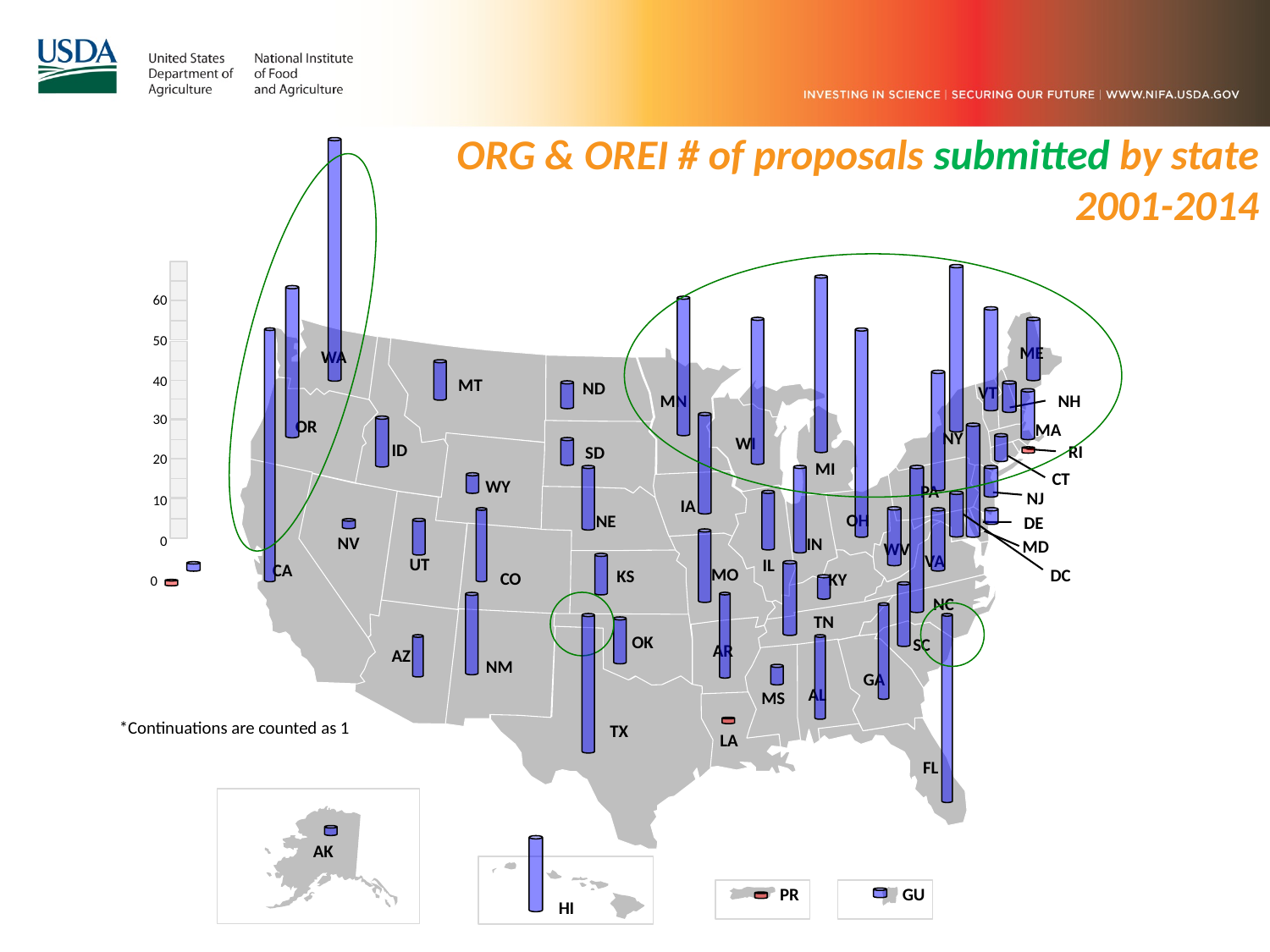

ORG & OREI # of proposals submitted by state
2001-2014

60

50

40

30

20

10

0

0

ME
WA

MT

ND
VT

MN
NH

OR
MA

NY

WI
ID

RI
SD

MI
CT

WY

PA
NJ
IA

OH
NE
DE

NV
IN

MD
WV
VA
UT
IL
CA

MO
DC
KS

CO
KY

NC

TN

OK
SC
AR

AZ
NM
GA

AL
MS
*Continuations are counted as 1
TX

LA
FL

AK

PR
GU

HI